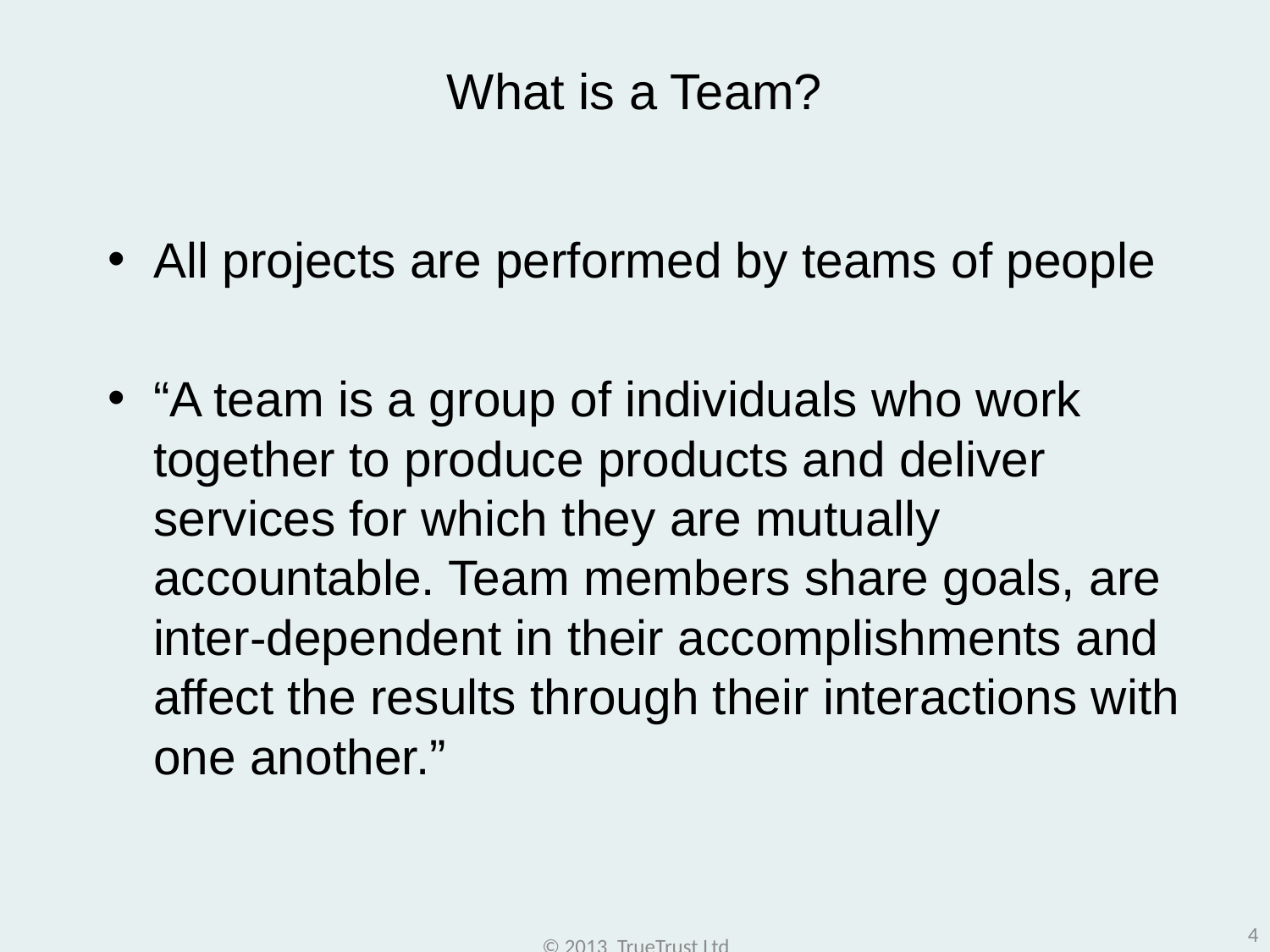

# What is a Team?
All projects are performed by teams of people

“A team is a group of individuals who work together to produce products and deliver services for which they are mutually accountable. Team members share goals, are inter-dependent in their accomplishments and affect the results through their interactions with one another.”
4
© 2013  TrueTrust Ltd